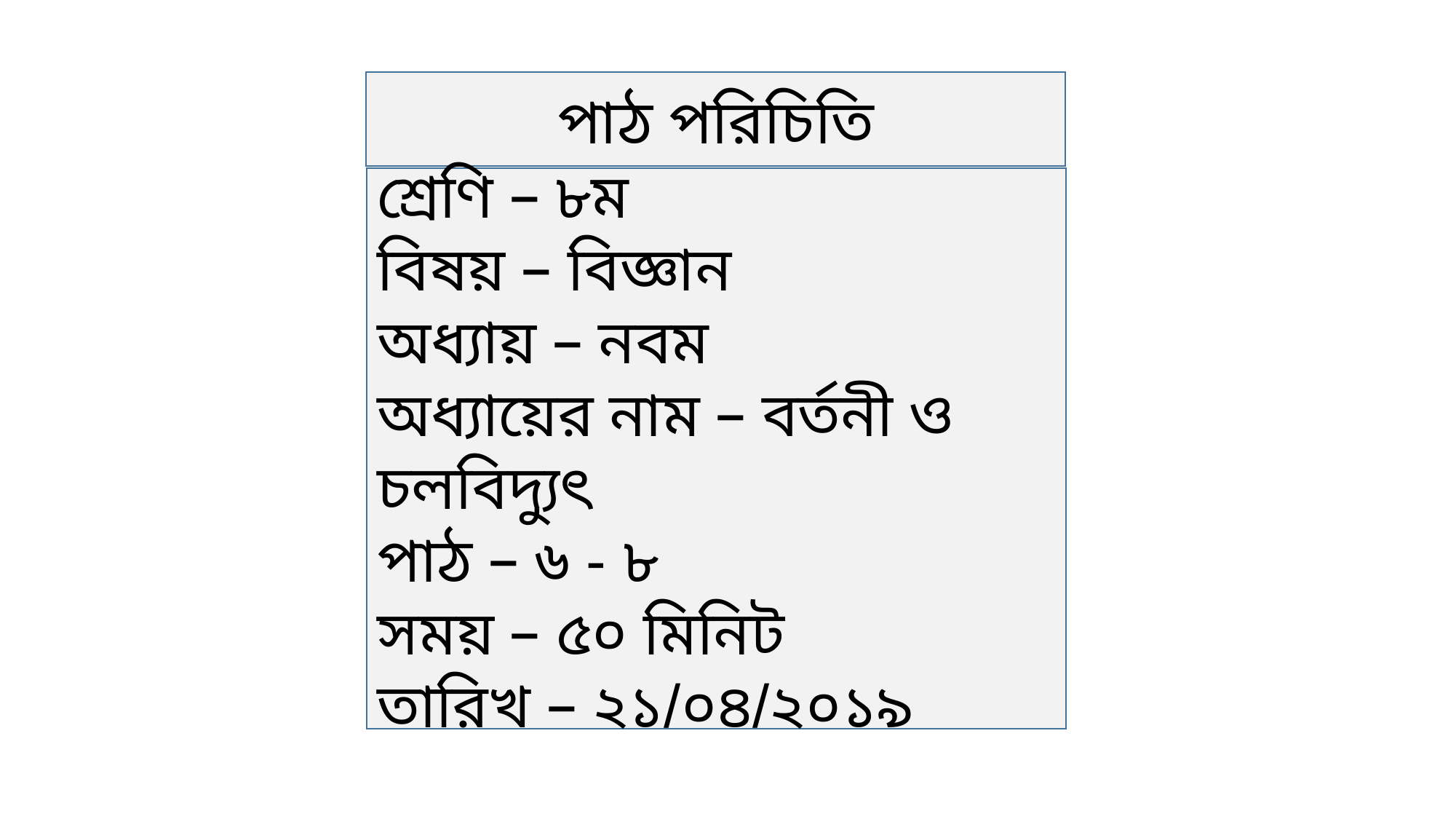

পাঠ পরিচিতি
শ্রেণি – ৮ম
বিষয় – বিজ্ঞান
অধ্যায় – নবম
অধ্যায়ের নাম – বর্তনী ও চলবিদ্যুৎ
পাঠ – ৬ - ৮
সময় – ৫০ মিনিট
তারিখ – ২১/০৪/২০১৯